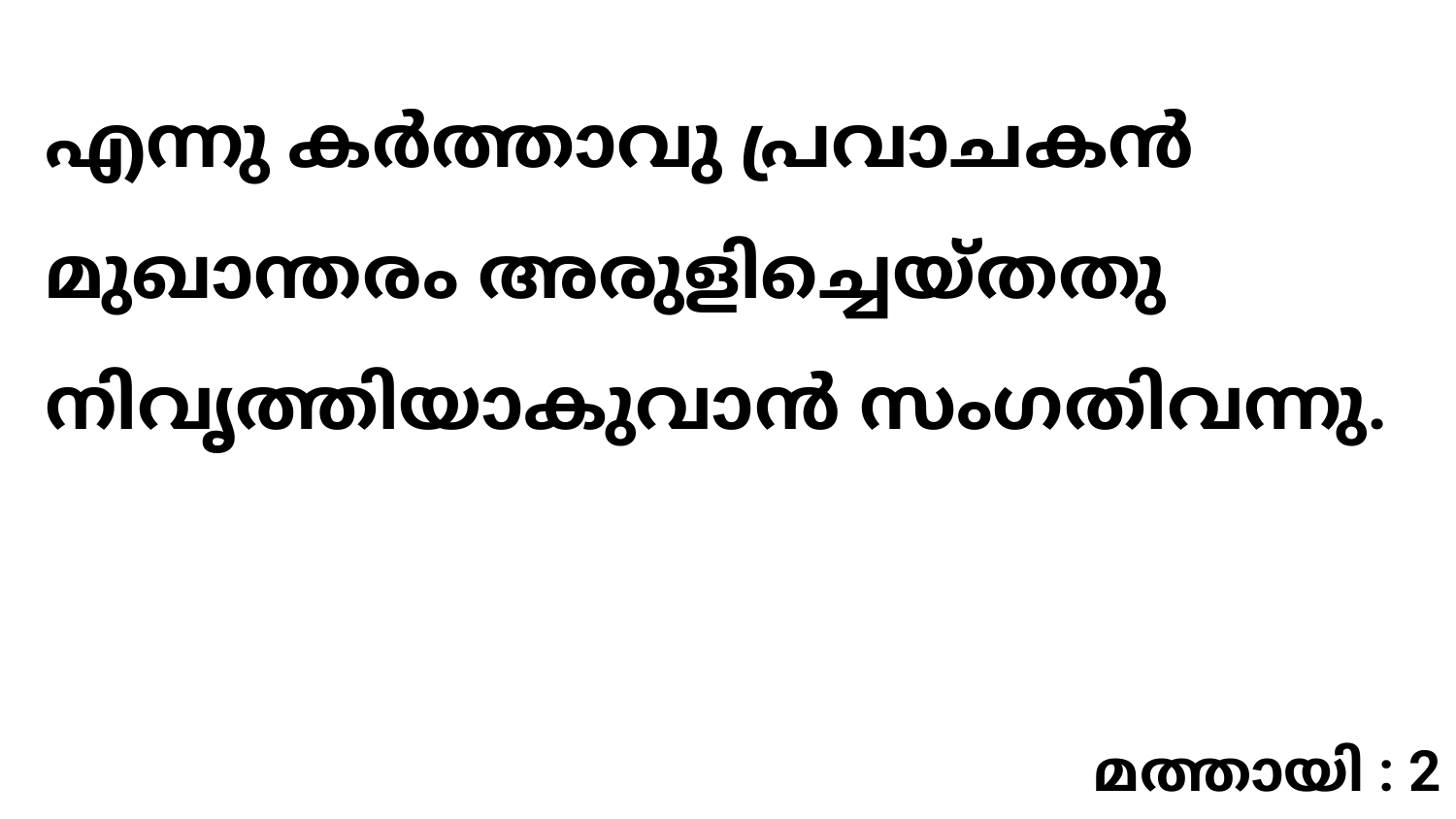

എന്നു കർത്താവു പ്രവാചകൻ മുഖാന്തരം അരുളിച്ചെയ്തതു നിവൃത്തിയാകുവാൻ സംഗതിവന്നു.
മത്തായി : 2